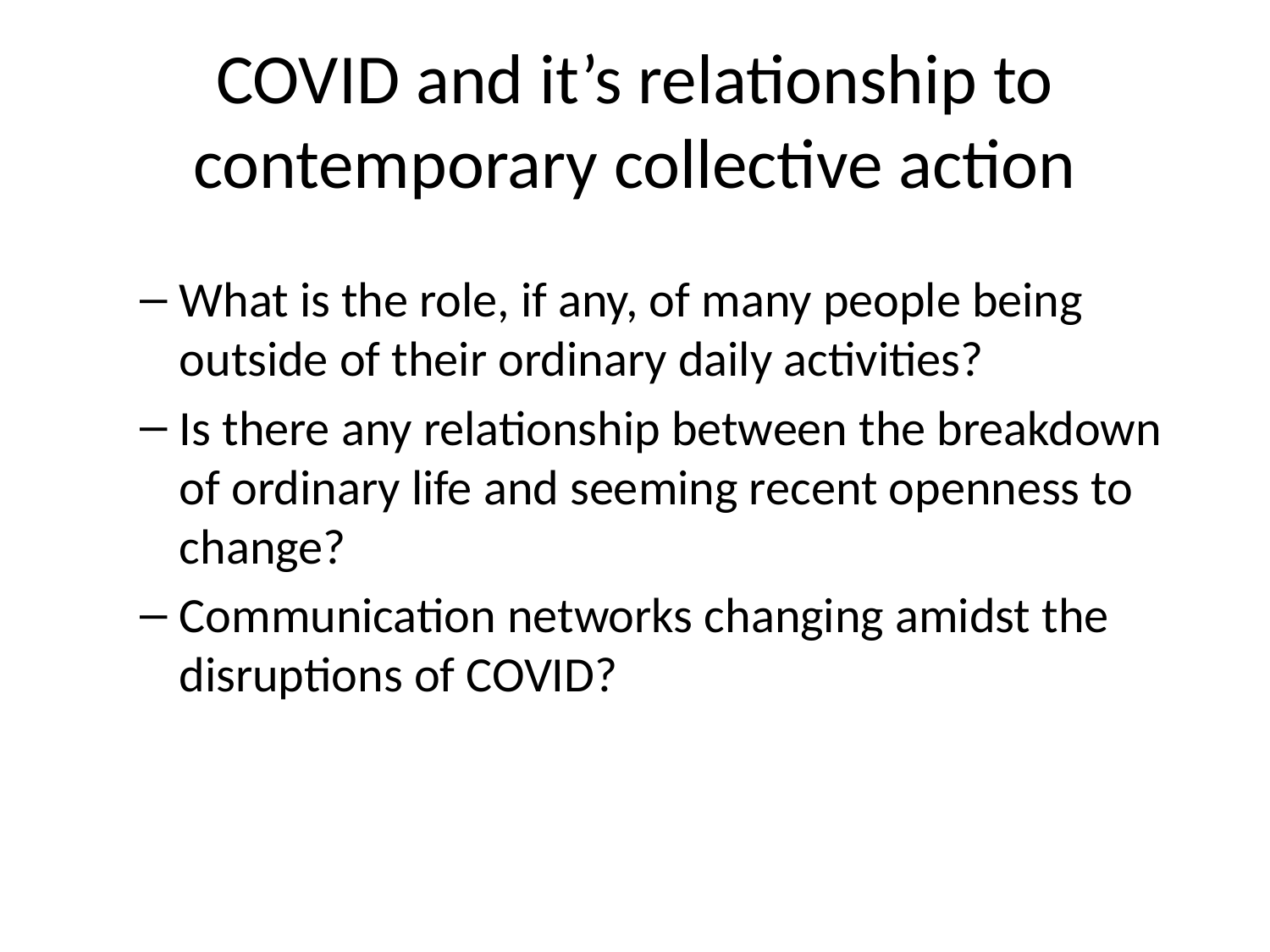

# COVID and it’s relationship to contemporary collective action
What is the role, if any, of many people being outside of their ordinary daily activities?
Is there any relationship between the breakdown of ordinary life and seeming recent openness to change?
Communication networks changing amidst the disruptions of COVID?